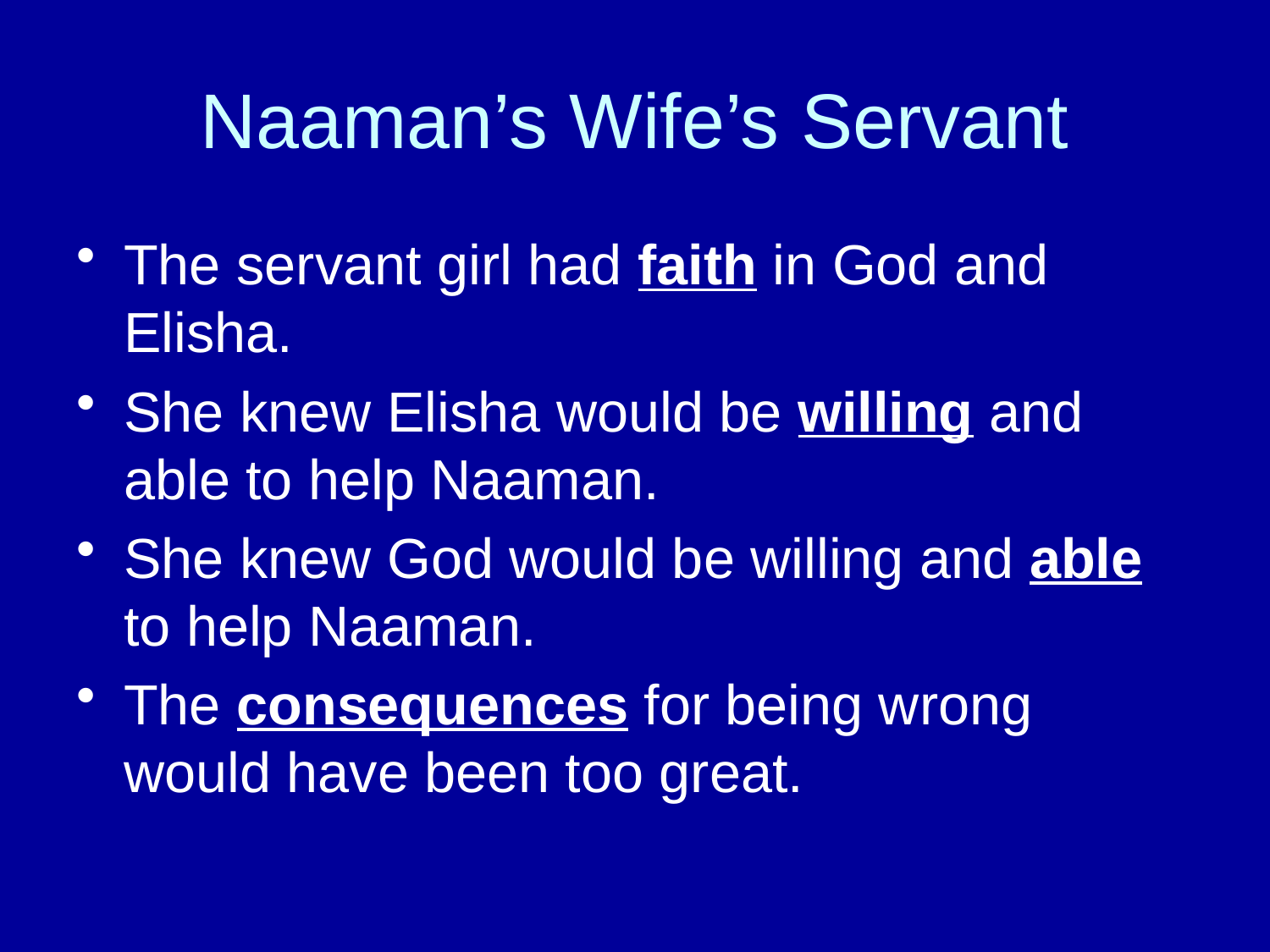

# Naaman’s Wife’s Servant
The servant girl had faith in God and Elisha.
She knew Elisha would be willing and able to help Naaman.
She knew God would be willing and able to help Naaman.
The consequences for being wrong would have been too great.